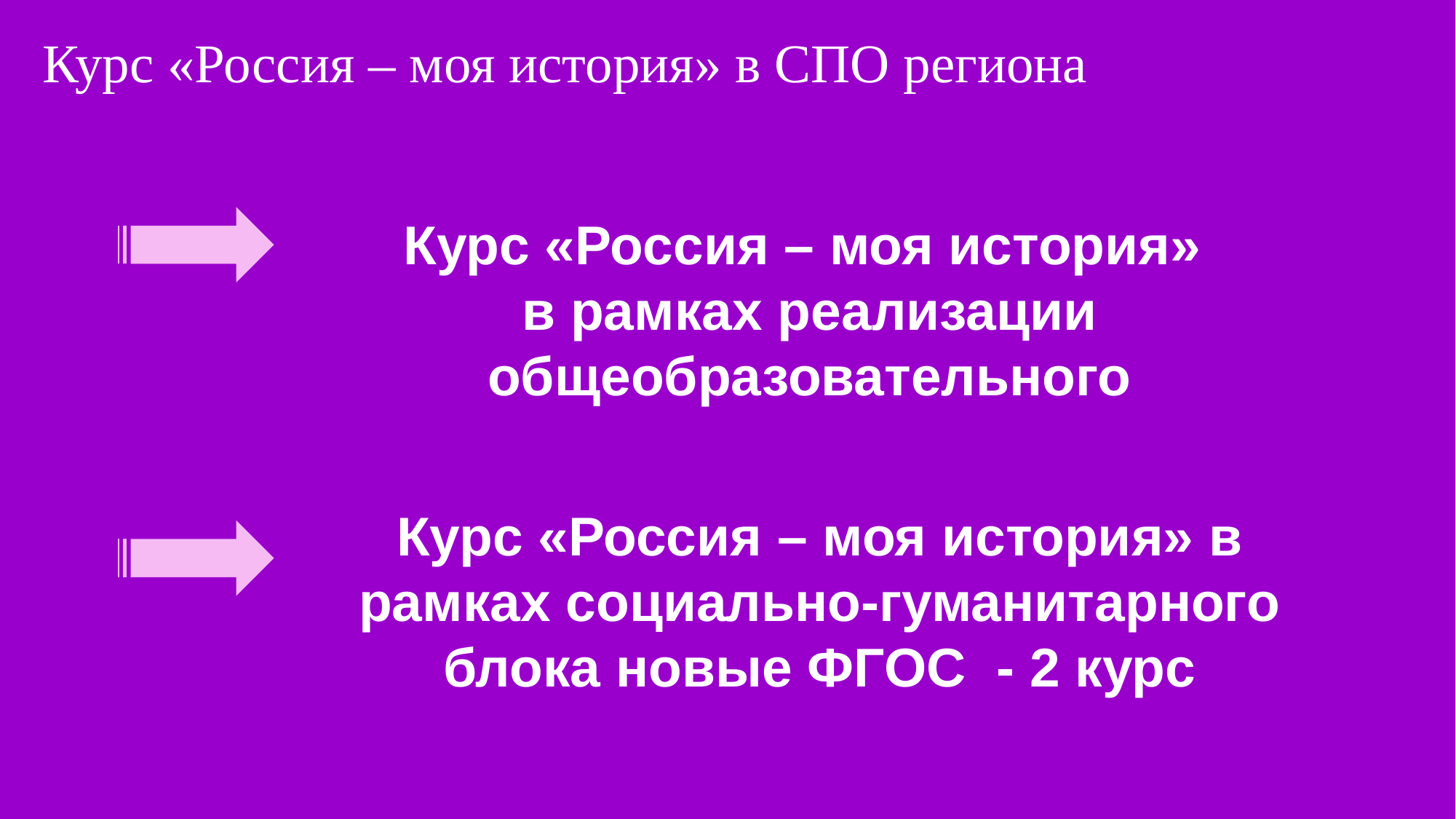

Курс «Россия – моя история» в СПО региона

Курс «Россия – моя история»
в рамках реализации общеобразовательного
Курс «Россия – моя история» в рамках социально-гуманитарного блока новые ФГОС  - 2 курс